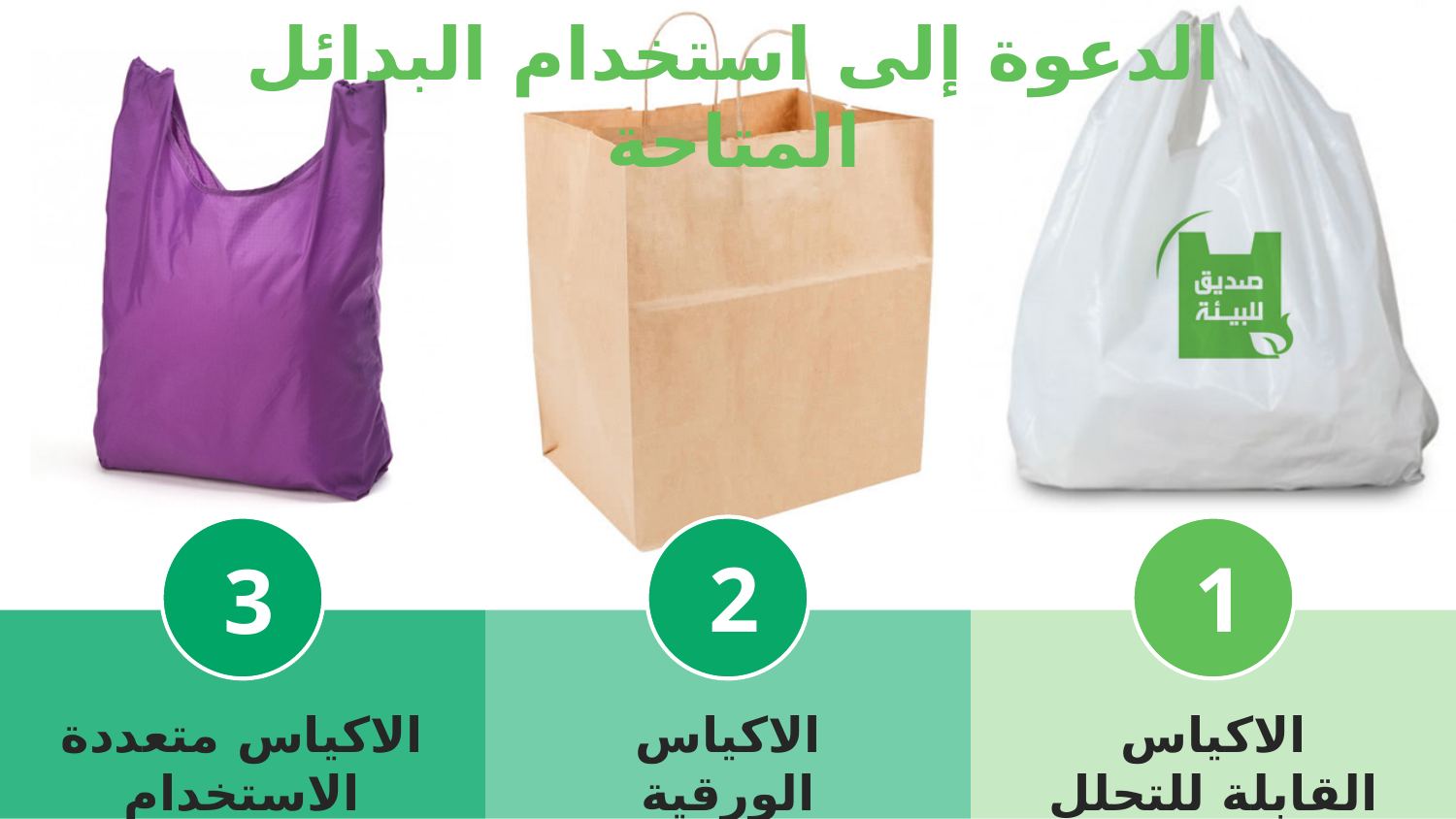

الدعوة إلى استخدام البدائل المتاحة

3

2

1

الاكياس متعددة الاستخدام
الاكياس الورقية
الاكياس القابلة للتحلل